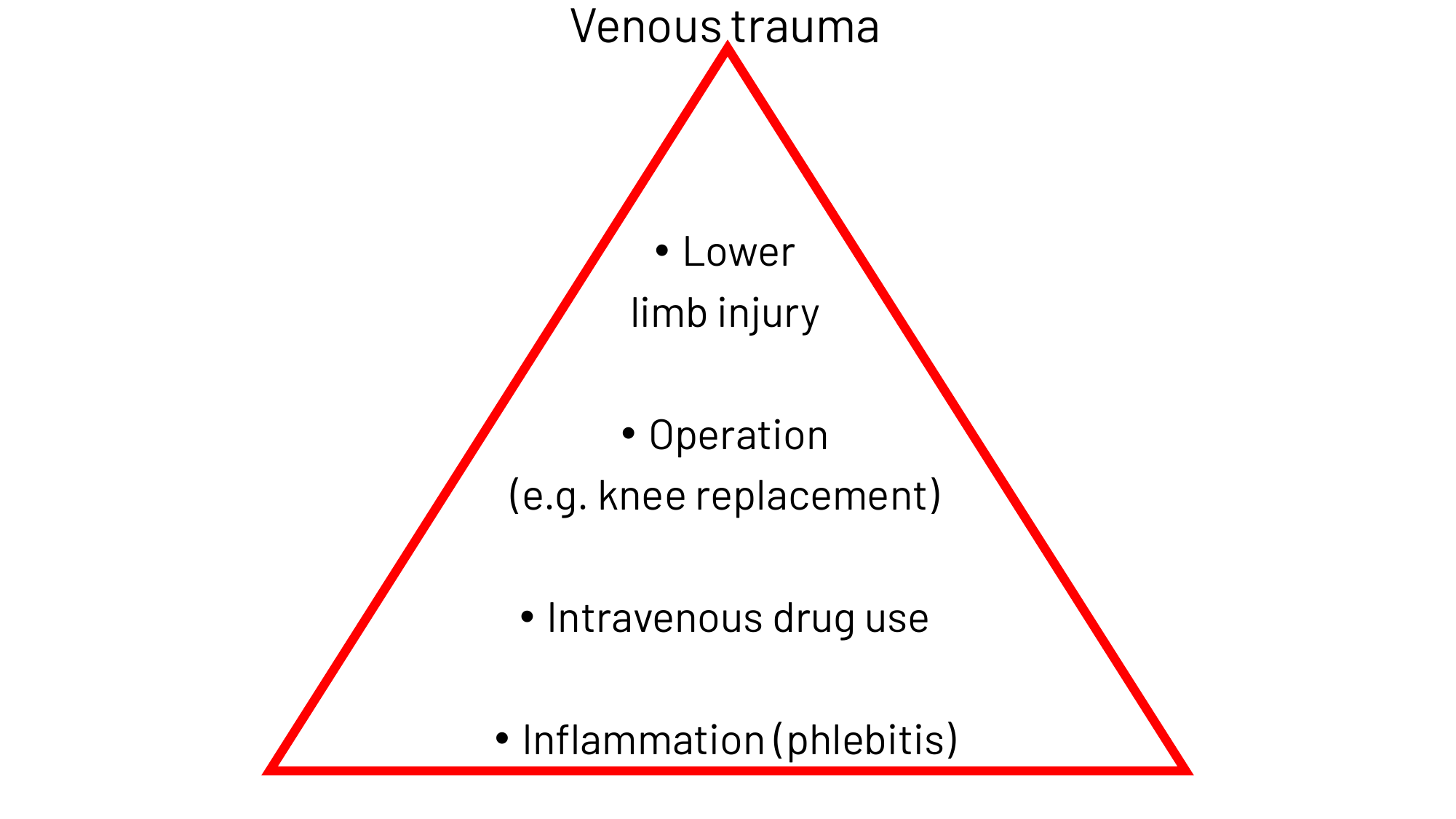

Venous trauma

Lower
limb injury

Operation
(e.g. knee replacement)

Intravenous drug use

Inflammation (phlebitis)